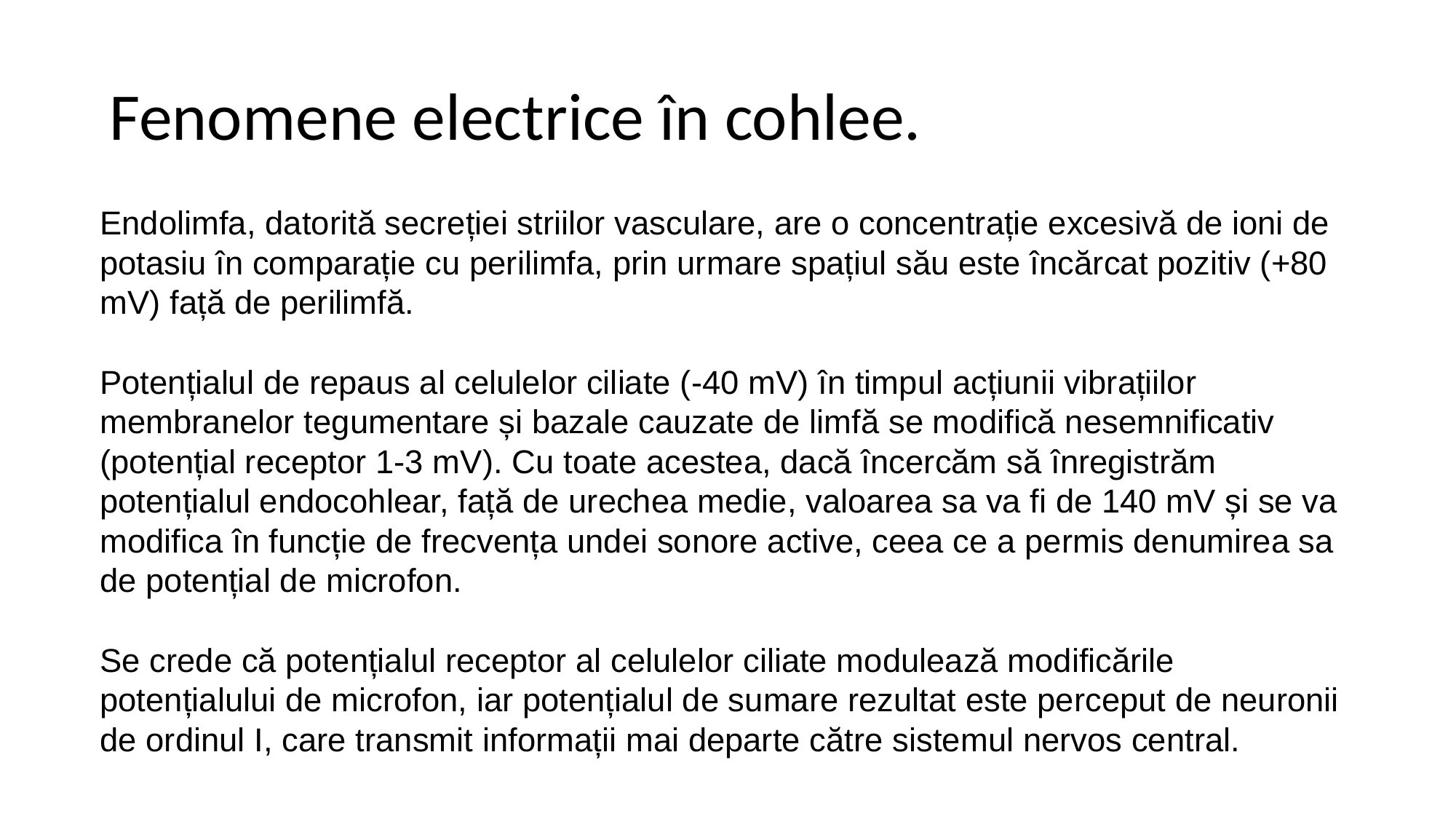

# Fenomene electrice în cohlee.
Endolimfa, datorită secreției striilor vasculare, are o concentrație excesivă de ioni de potasiu în comparație cu perilimfa, prin urmare spațiul său este încărcat pozitiv (+80 mV) față de perilimfă.

Potențialul de repaus al celulelor ciliate (-40 mV) în timpul acțiunii vibrațiilor membranelor tegumentare și bazale cauzate de limfă se modifică nesemnificativ (potențial receptor 1-3 mV). Cu toate acestea, dacă încercăm să înregistrăm potențialul endocohlear, față de urechea medie, valoarea sa va fi de 140 mV și se va modifica în funcție de frecvența undei sonore active, ceea ce a permis denumirea sa de potențial de microfon.

Se crede că potențialul receptor al celulelor ciliate modulează modificările potențialului de microfon, iar potențialul de sumare rezultat este perceput de neuronii de ordinul I, care transmit informații mai departe către sistemul nervos central.